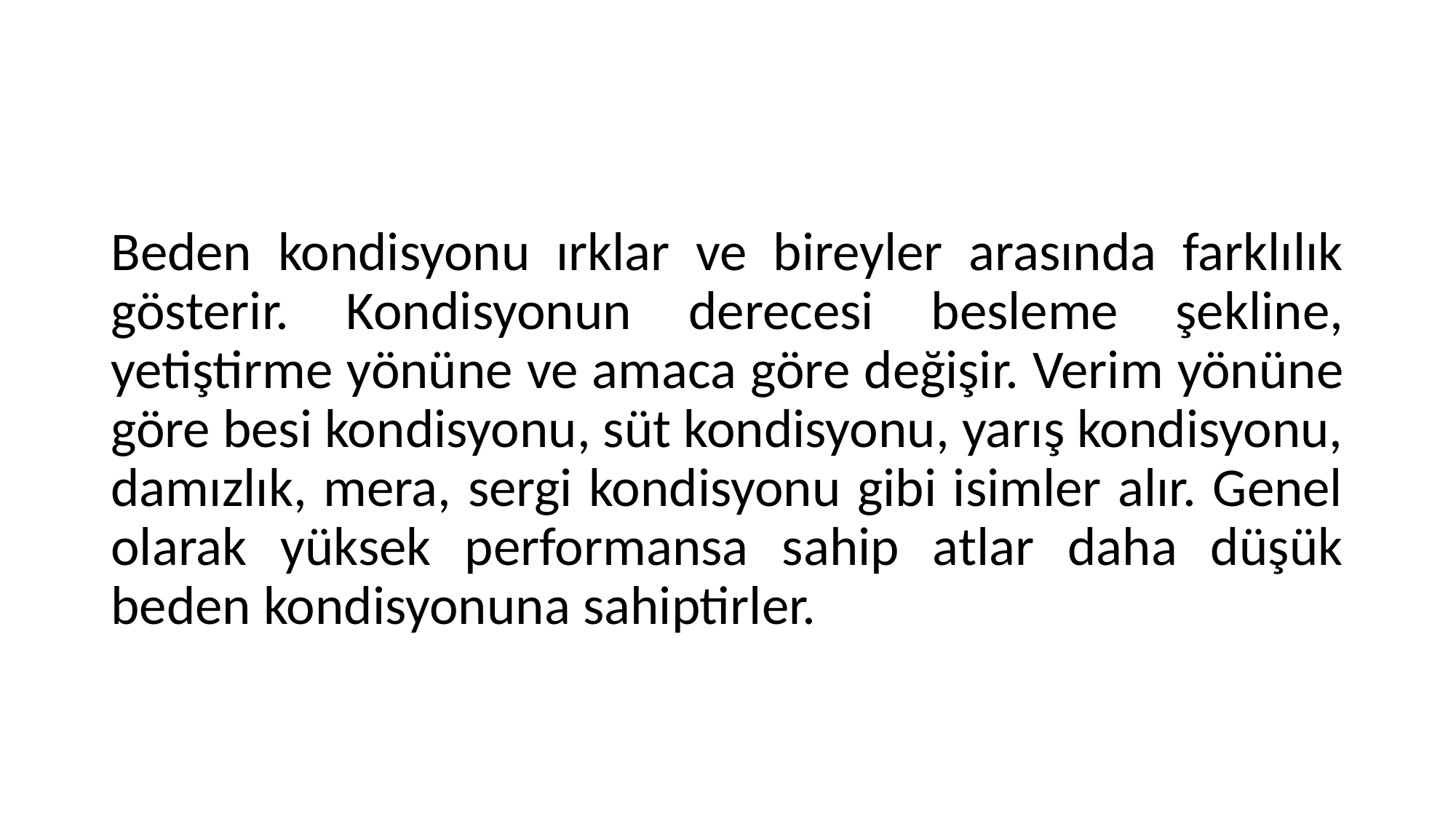

#
Beden kondisyonu ırklar ve bireyler arasında farklılık gösterir. Kondisyonun derecesi besleme şekline, yetiştirme yönüne ve amaca göre değişir. Verim yönüne göre besi kondisyonu, süt kondisyonu, yarış kondisyonu, damızlık, mera, sergi kondisyonu gibi isimler alır. Genel olarak yüksek performansa sahip atlar daha düşük beden kondisyonuna sahiptirler.